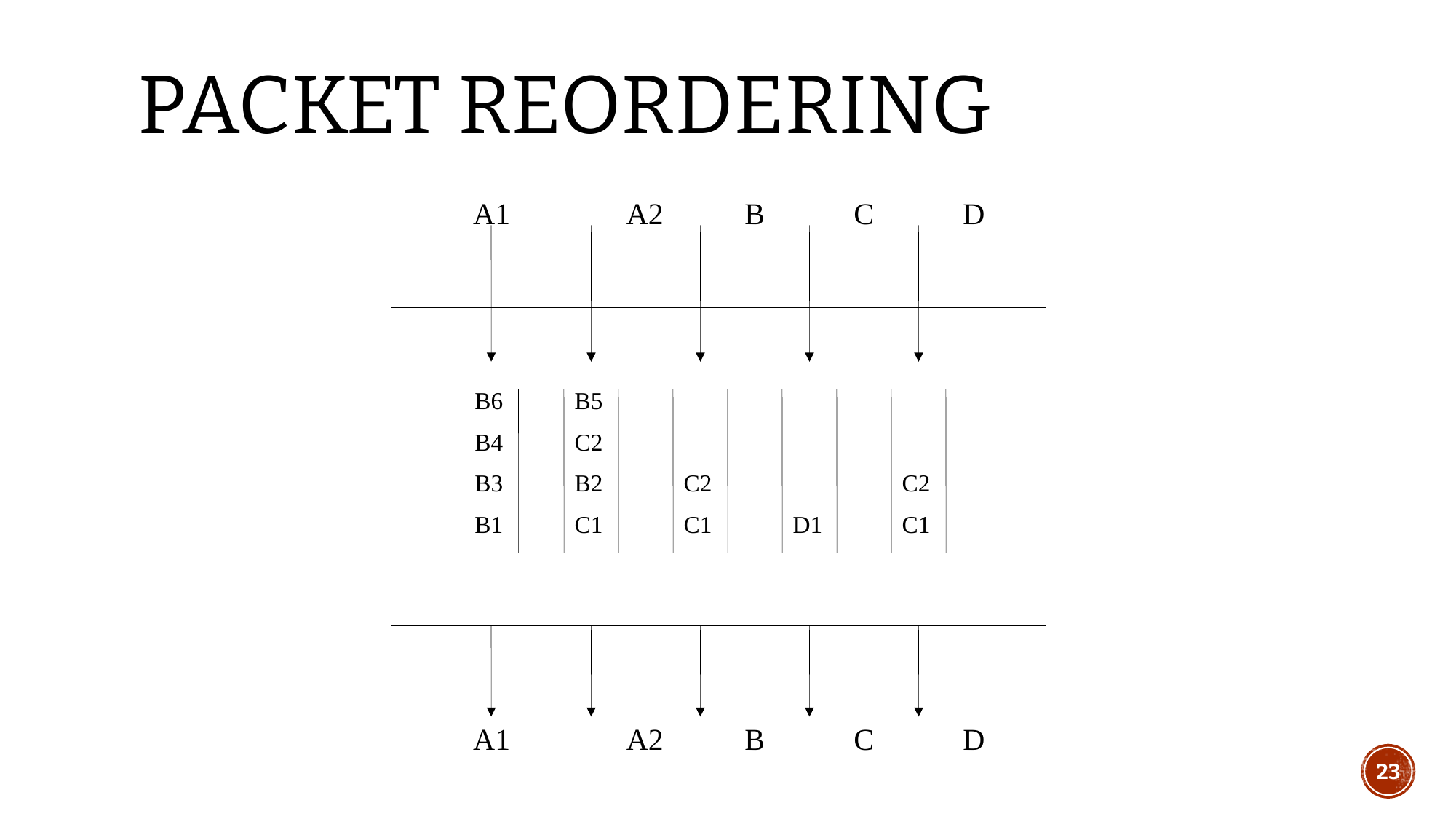

# Packet reordering

 A1	       A2	        B	        C	        D

C2
C1

D1

C2
C1
B6
B4
B3
B1
B5
C2
B2
C1

 A1	       A2	        B	        C	        D
23